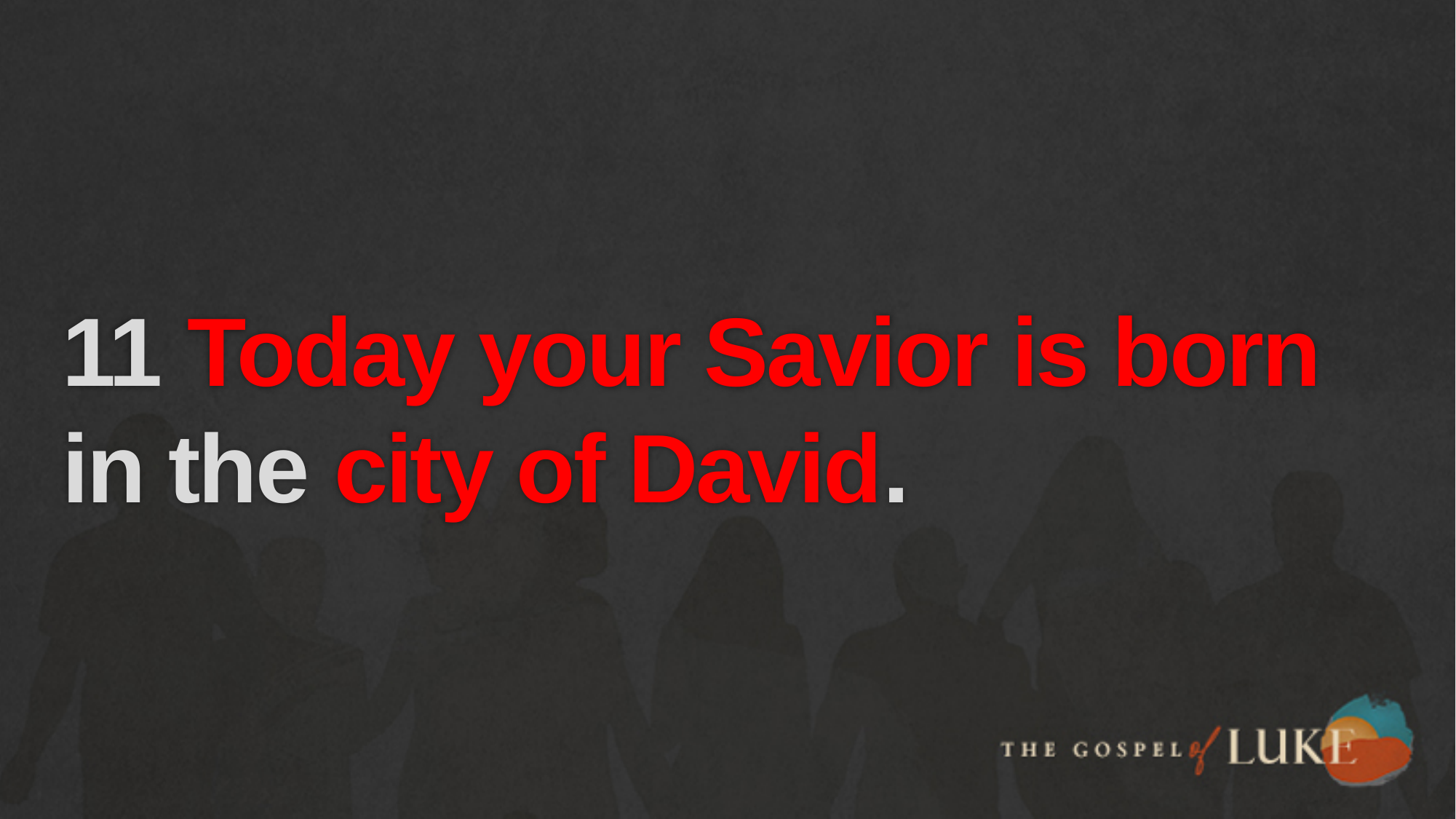

# 11 Today your Savior is born in the city of David.